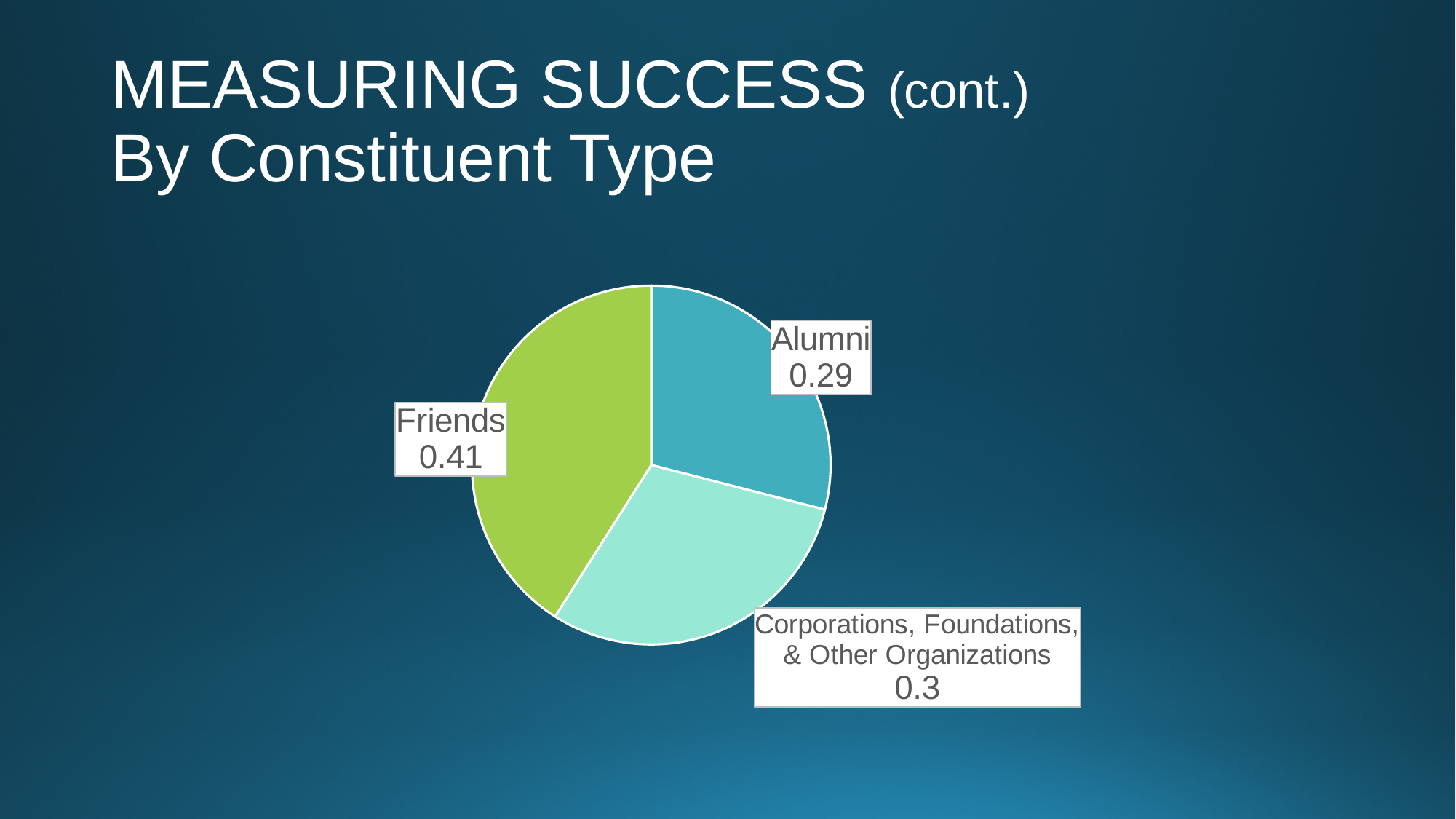

# MEASURING SUCCESS (cont.) By Constituent Type

### Chart

| Category | Column1 |
|---|---|
| Alumni | 0.29 |
| Corporations, Foundations, & Other Organizations | 0.3 |
| Friends | 0.41 |